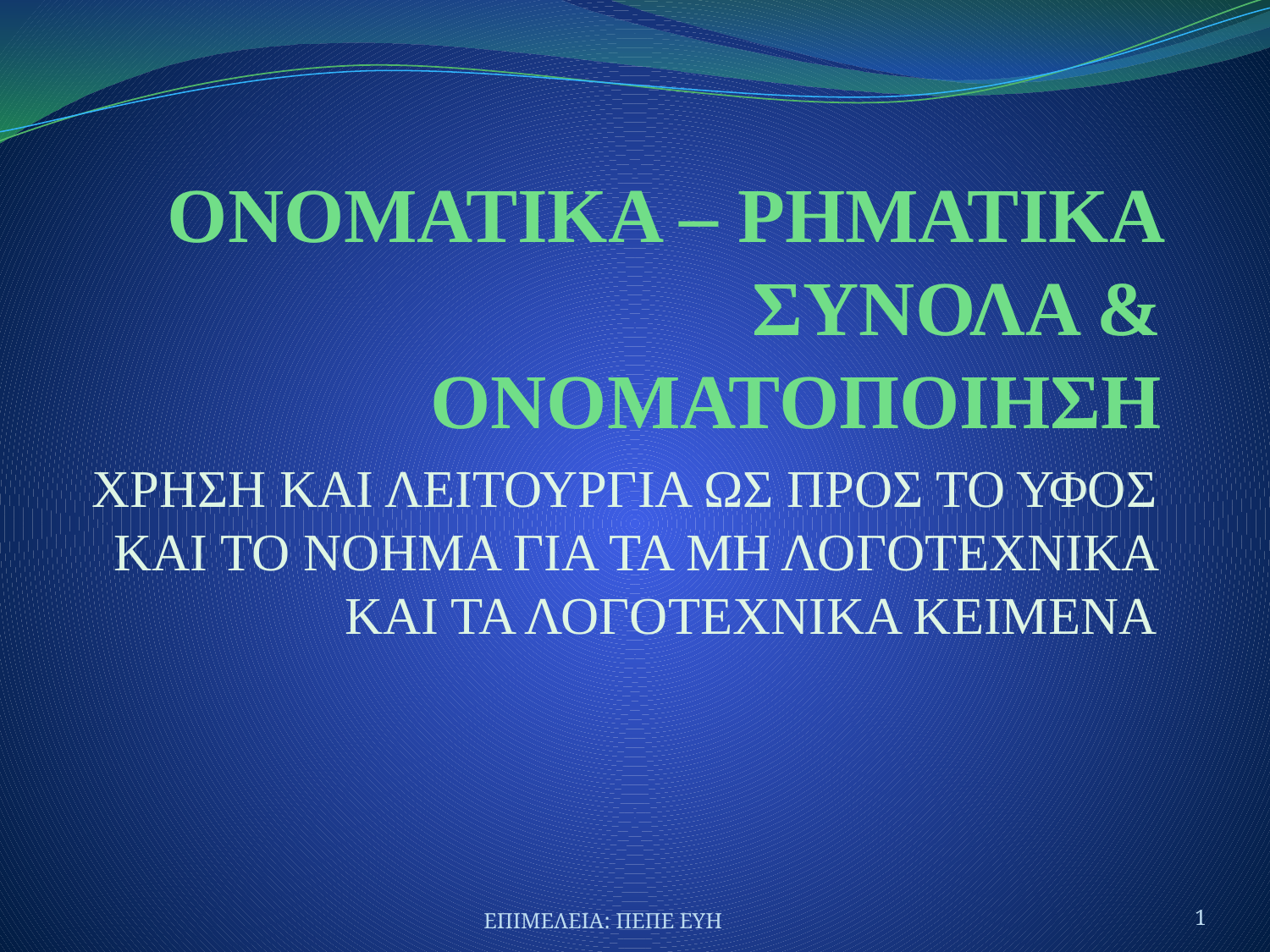

# ΟΝΟΜΑΤΙΚΑ – ΡΗΜΑΤΙΚΑ ΣΥΝΟΛΑ & ΟΝΟΜΑΤΟΠΟΙΗΣΗ
ΧΡΗΣΗ ΚΑΙ ΛΕΙΤΟΥΡΓΙΑ ΩΣ ΠΡΟΣ ΤΟ ΥΦΟΣ ΚΑΙ ΤΟ ΝΟΗΜΑ ΓΙΑ ΤΑ ΜΗ ΛΟΓΟΤΕΧΝΙΚΑ ΚΑΙ ΤΑ ΛΟΓΟΤΕΧΝΙΚΑ ΚΕΙΜΕΝΑ
ΕΠΙΜΕΛΕΙΑ: ΠΕΠΕ ΕΥΗ
1